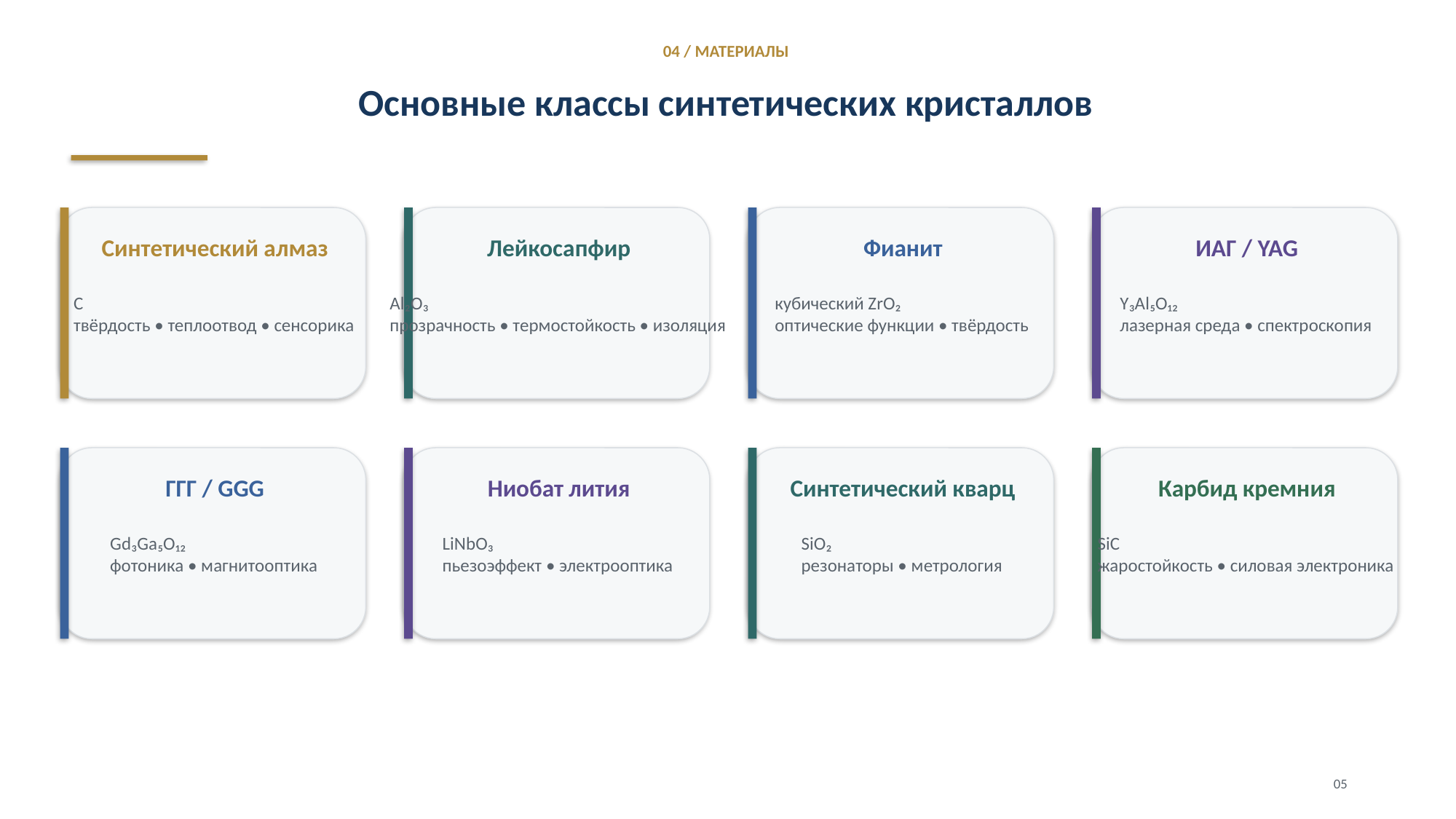

04 / МАТЕРИАЛЫ
Основные классы синтетических кристаллов

Синтетический алмаз
Лейкосапфир
Фианит
ИАГ / YAG
C
твёрдость • теплоотвод • сенсорика
Al₂O₃
прозрачность • термостойкость • изоляция
кубический ZrO₂
оптические функции • твёрдость
Y₃Al₅O₁₂
лазерная среда • спектроскопия

ГГГ / GGG
Ниобат лития
Синтетический кварц
Карбид кремния
Gd₃Ga₅O₁₂
фотоника • магнитооптика
LiNbO₃
пьезоэффект • электрооптика
SiO₂
резонаторы • метрология
SiC
жаростойкость • силовая электроника
05